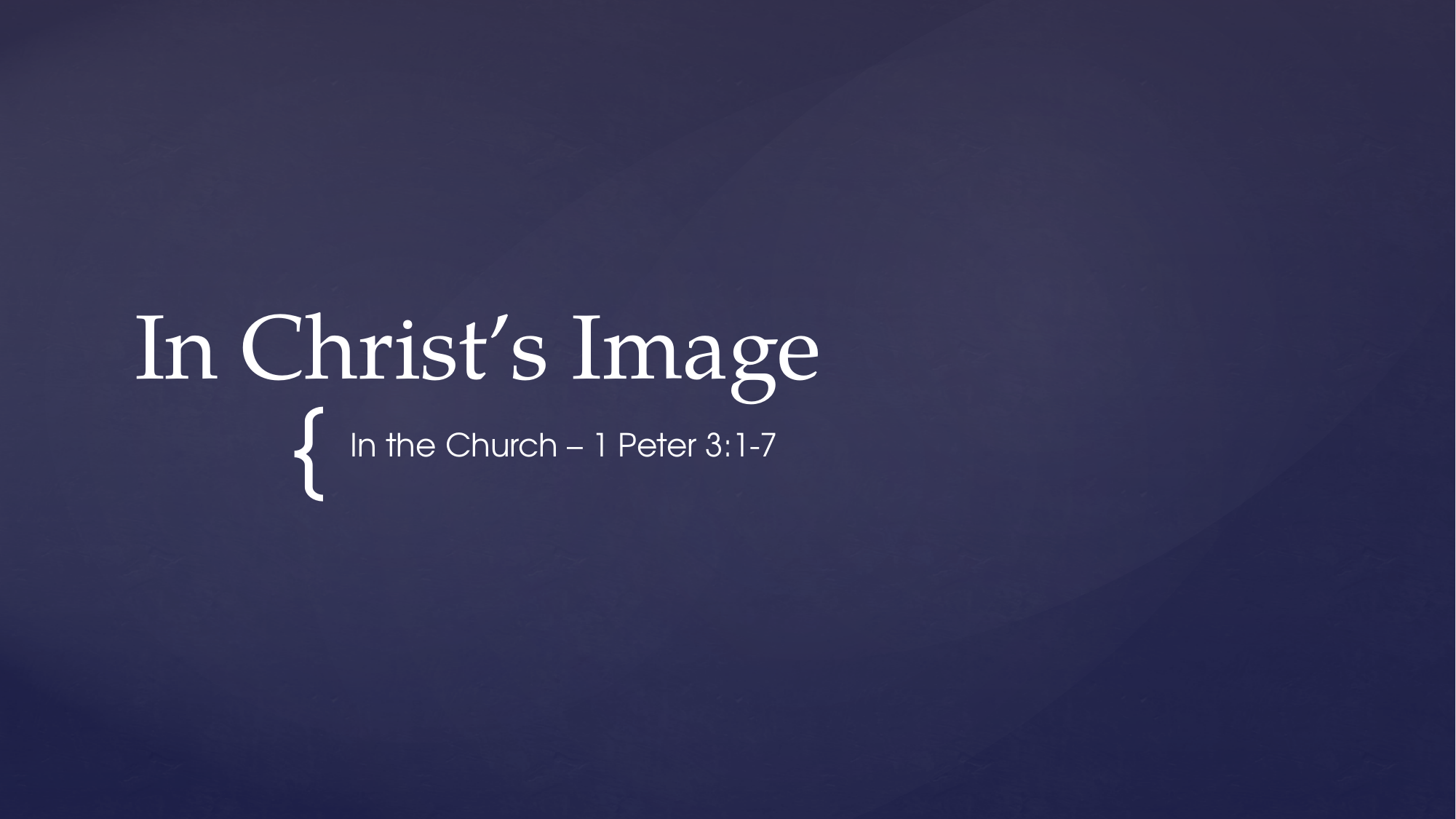

# In Christ’s Image
In the Church – 1 Peter 3:1-7